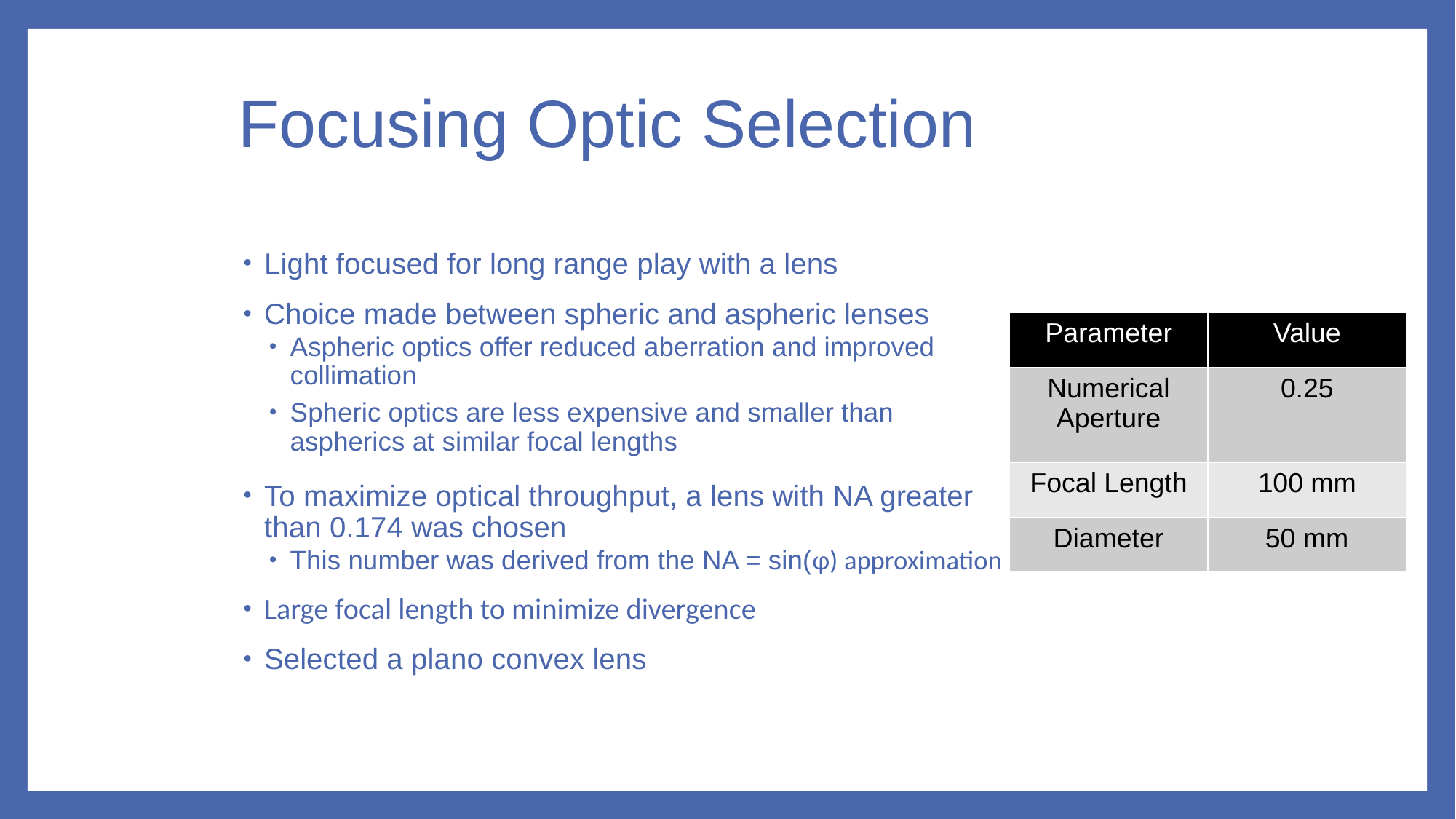

# Focusing Optic Selection
Light focused for long range play with a lens
Choice made between spheric and aspheric lenses
Aspheric optics offer reduced aberration and improved collimation
Spheric optics are less expensive and smaller than aspherics at similar focal lengths
To maximize optical throughput, a lens with NA greater than 0.174 was chosen
This number was derived from the NA = sin(φ) approximation
Large focal length to minimize divergence
Selected a plano convex lens

| Parameter | Value |
| --- | --- |
| Numerical Aperture | 0.25 |
| Focal Length | 100 mm |
| Diameter | 50 mm |